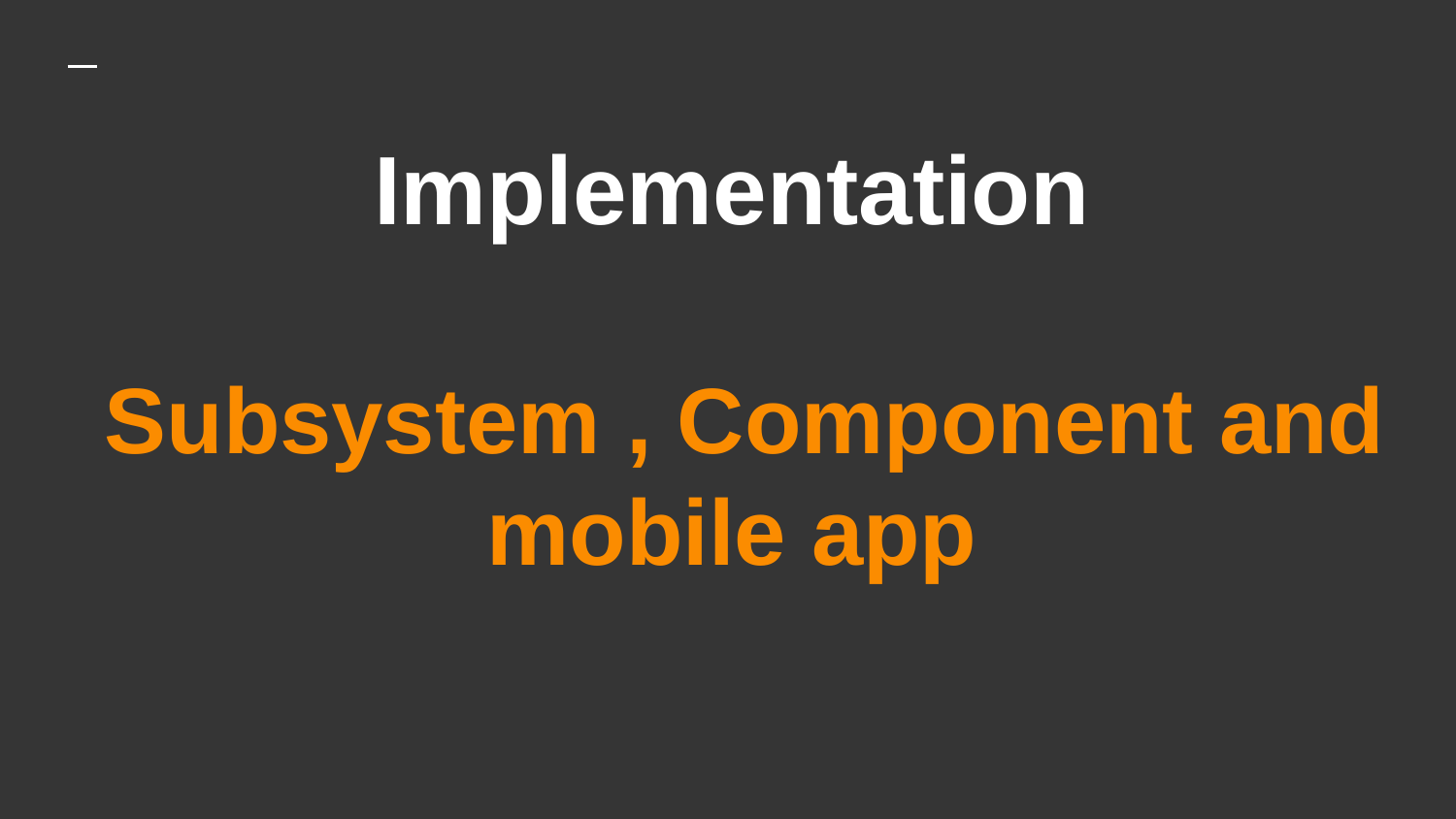

# Implementation

 Subsystem , Component and mobile app